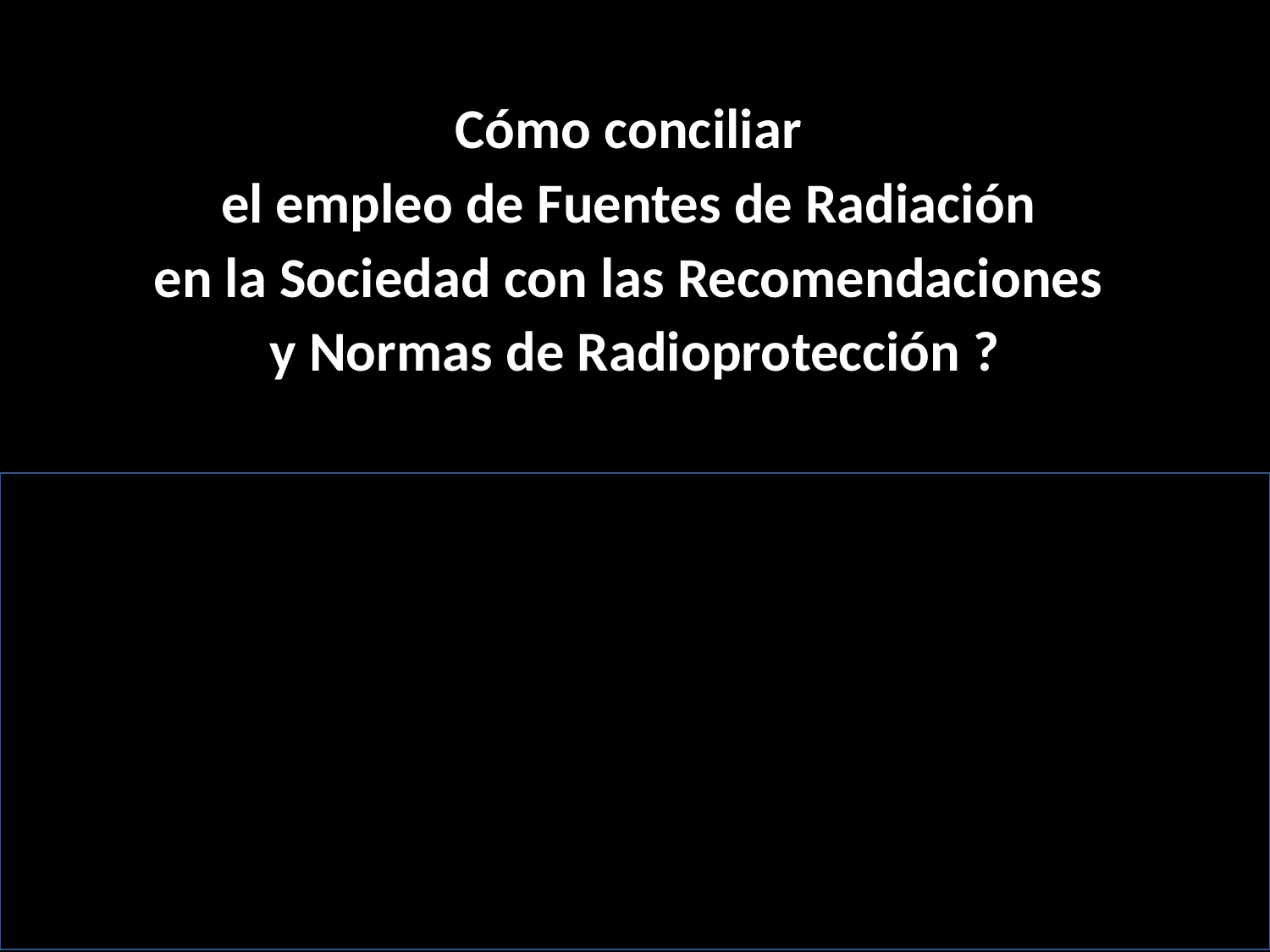

Cómo conciliar
el empleo de Fuentes de Radiación
en la Sociedad con las Recomendaciones
y Normas de Radioprotección ?

Mediante Estrategias y Tecnologías
de Radioprotección y Seguridad

87